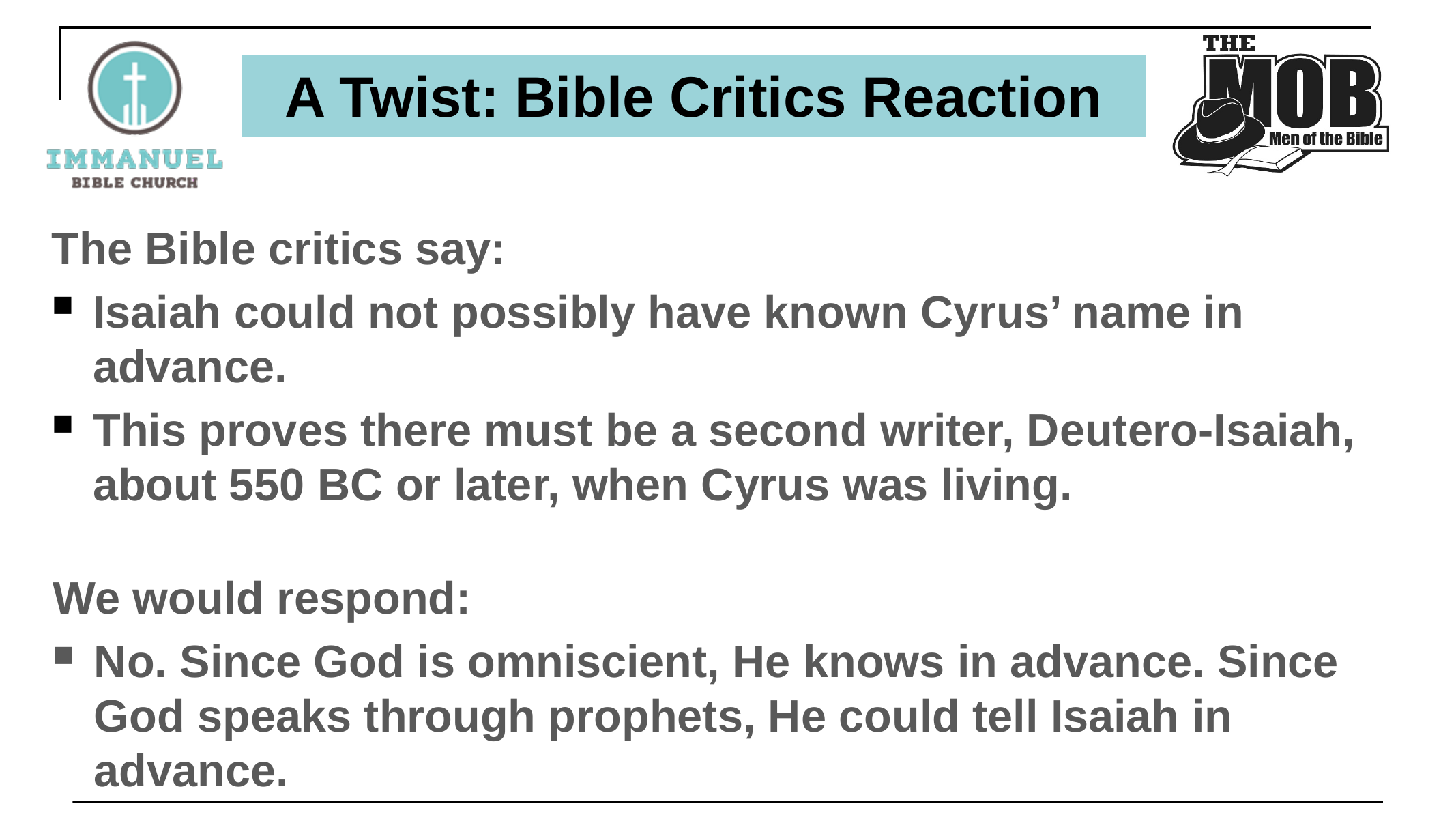

A Twist: Bible Critics Reaction
The Bible critics say:
Isaiah could not possibly have known Cyrus’ name in advance.
This proves there must be a second writer, Deutero-Isaiah, about 550 BC or later, when Cyrus was living.
We would respond:
No. Since God is omniscient, He knows in advance. Since God speaks through prophets, He could tell Isaiah in advance.